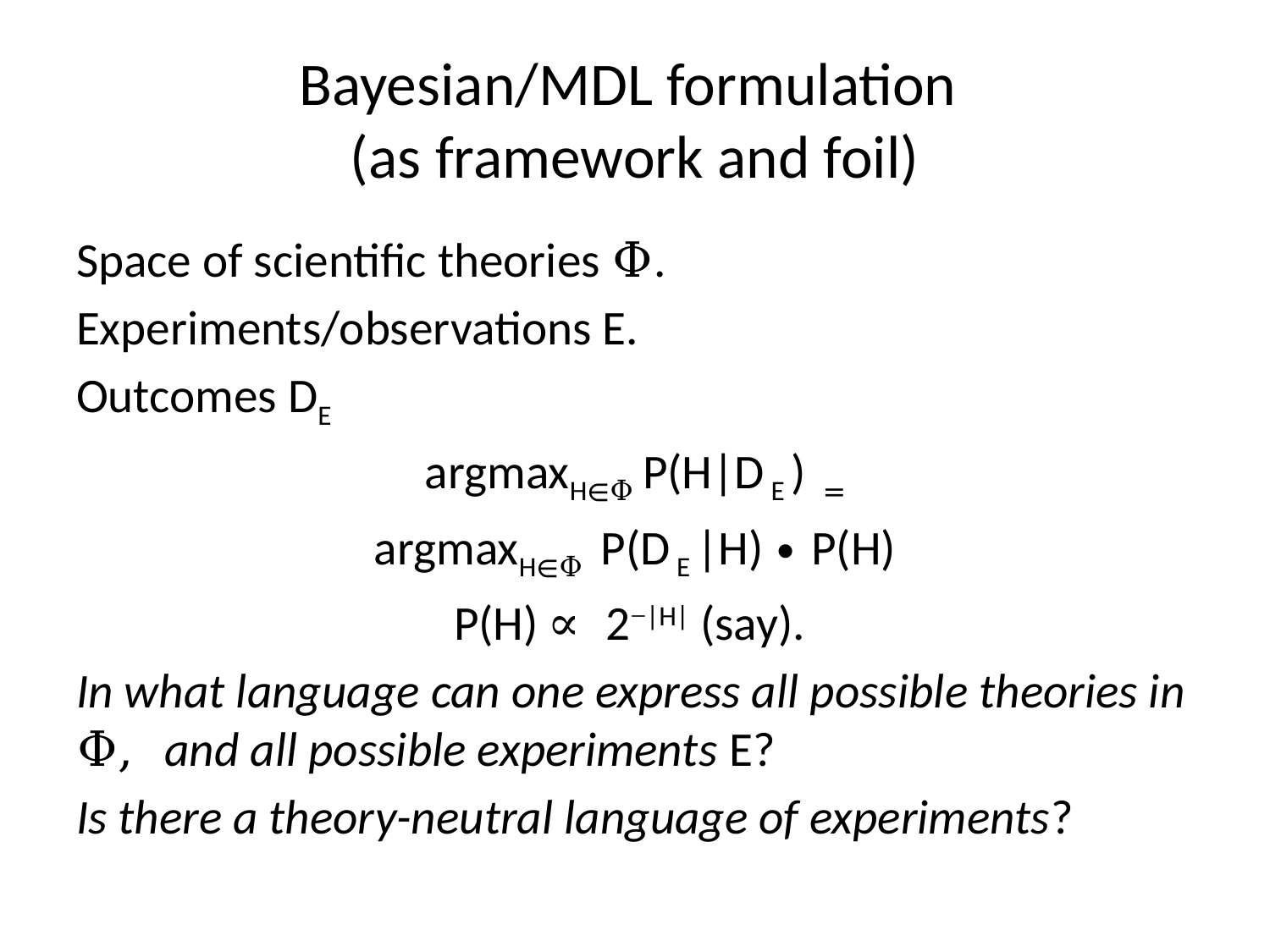

# Bayesian/MDL formulation (as framework and foil)
Space of scientific theories Φ.
Experiments/observations E.
Outcomes DE
argmaxH∈Φ P(H|D E )  =
argmaxH∈Φ  P(D E |H) ∙ P(H)
P(H) ∝  2−|H| (say).
In what language can one express all possible theories in Φ,  and all possible experiments E?
Is there a theory-neutral language of experiments?